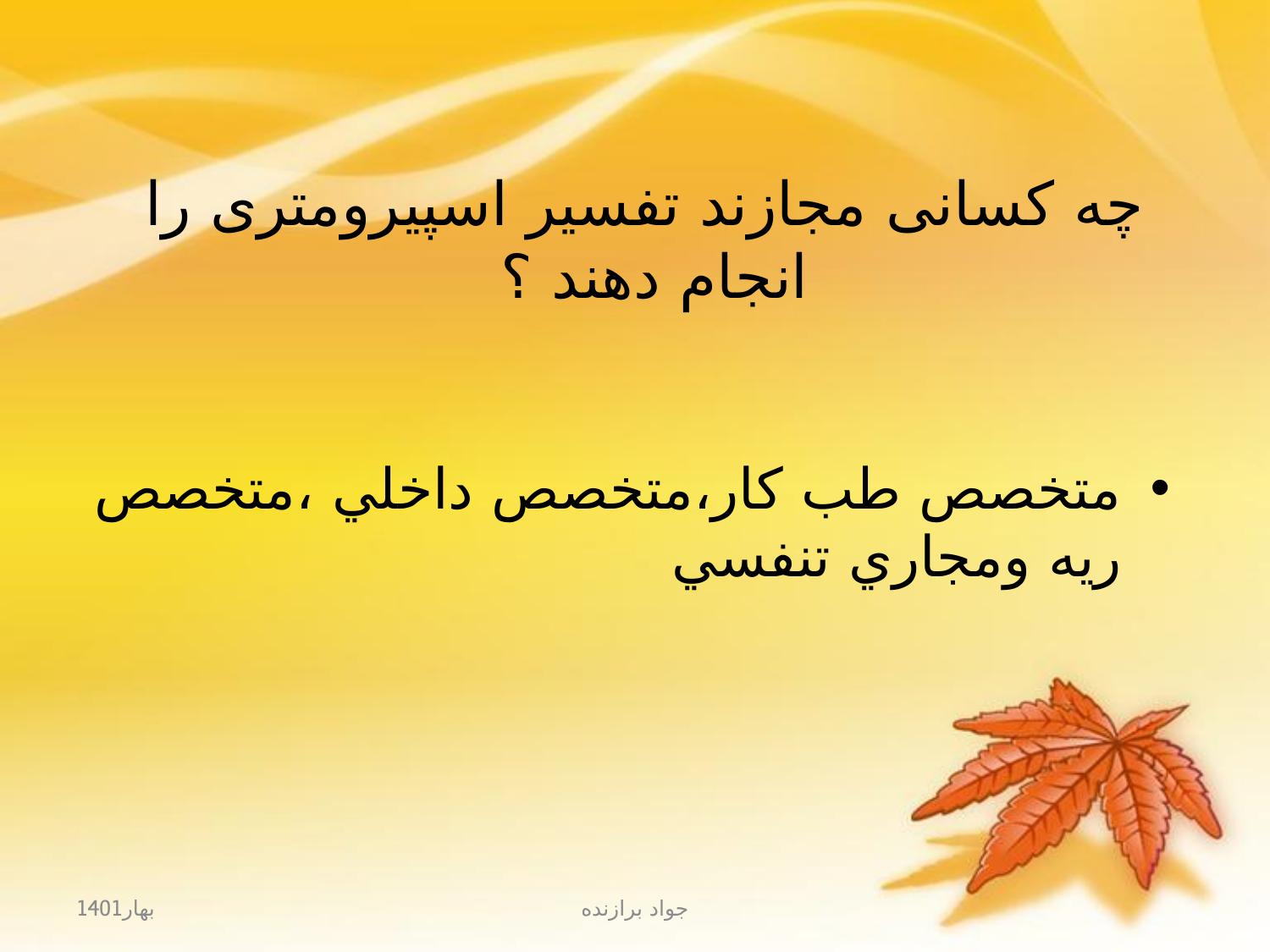

# چه کسانی مجازند تفسیر اسپیرومتری را انجام دهند ؟
متخصص طب كار،متخصص داخلي ،متخصص ريه ومجاري تنفسي

بهار1401
جواد برازنده